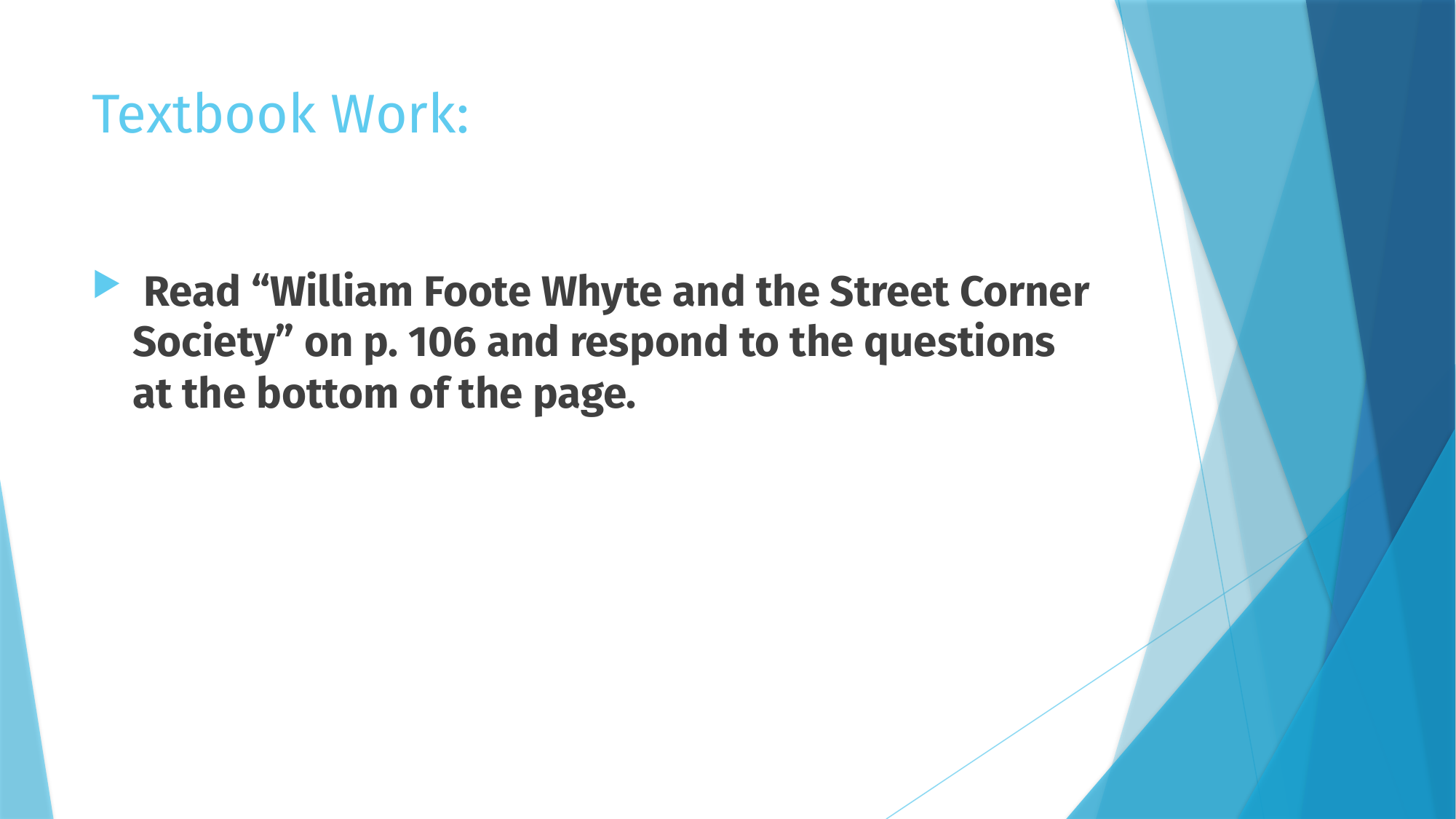

# Textbook Work:
 Read “William Foote Whyte and the Street Corner Society” on p. 106 and respond to the questions at the bottom of the page.